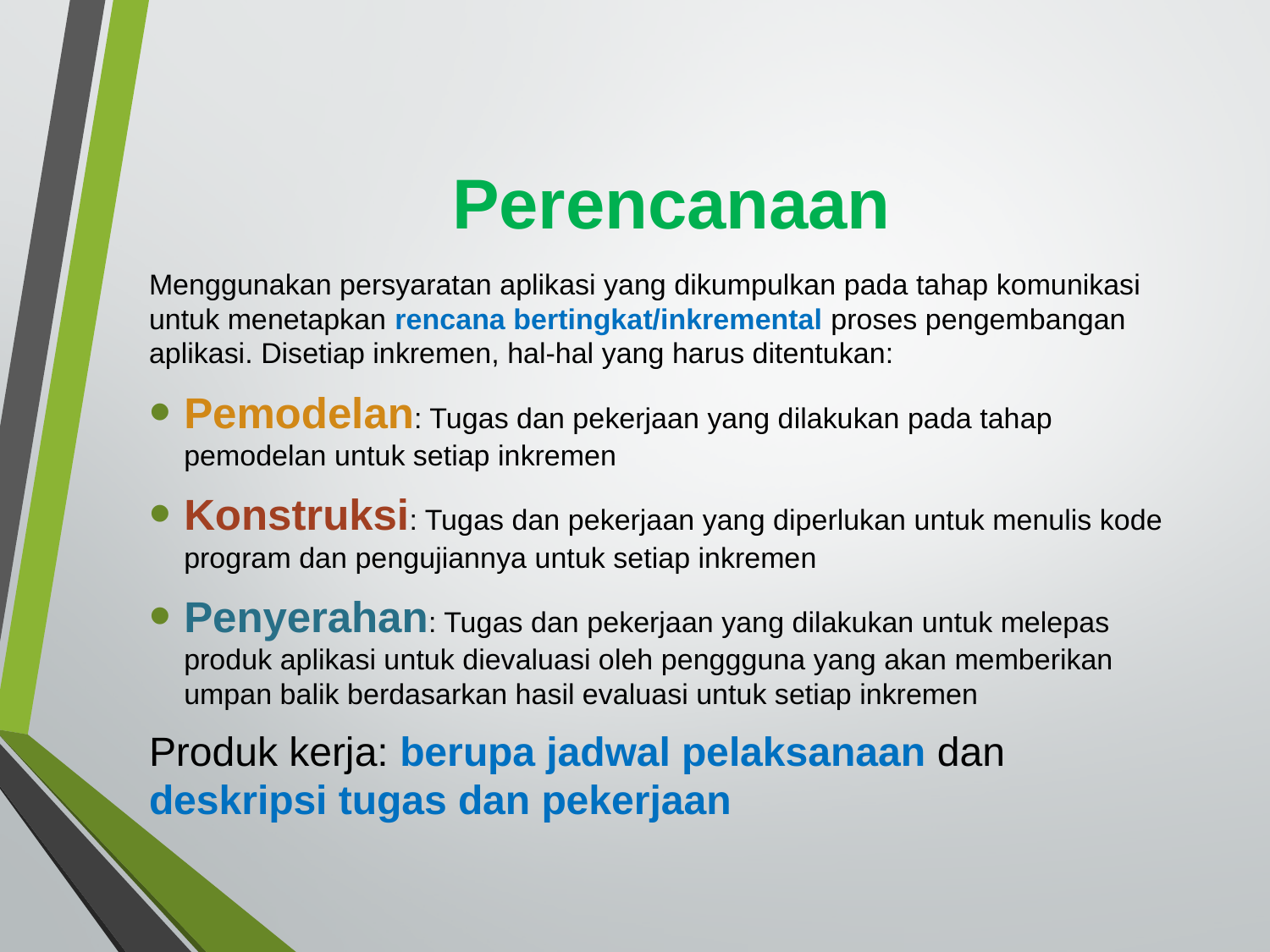

# Perencanaan
Menggunakan persyaratan aplikasi yang dikumpulkan pada tahap komunikasi untuk menetapkan rencana bertingkat/inkremental proses pengembangan aplikasi. Disetiap inkremen, hal-hal yang harus ditentukan:
Pemodelan: Tugas dan pekerjaan yang dilakukan pada tahap pemodelan untuk setiap inkremen
Konstruksi: Tugas dan pekerjaan yang diperlukan untuk menulis kode program dan pengujiannya untuk setiap inkremen
Penyerahan: Tugas dan pekerjaan yang dilakukan untuk melepas produk aplikasi untuk dievaluasi oleh penggguna yang akan memberikan umpan balik berdasarkan hasil evaluasi untuk setiap inkremen
Produk kerja: berupa jadwal pelaksanaan dan deskripsi tugas dan pekerjaan